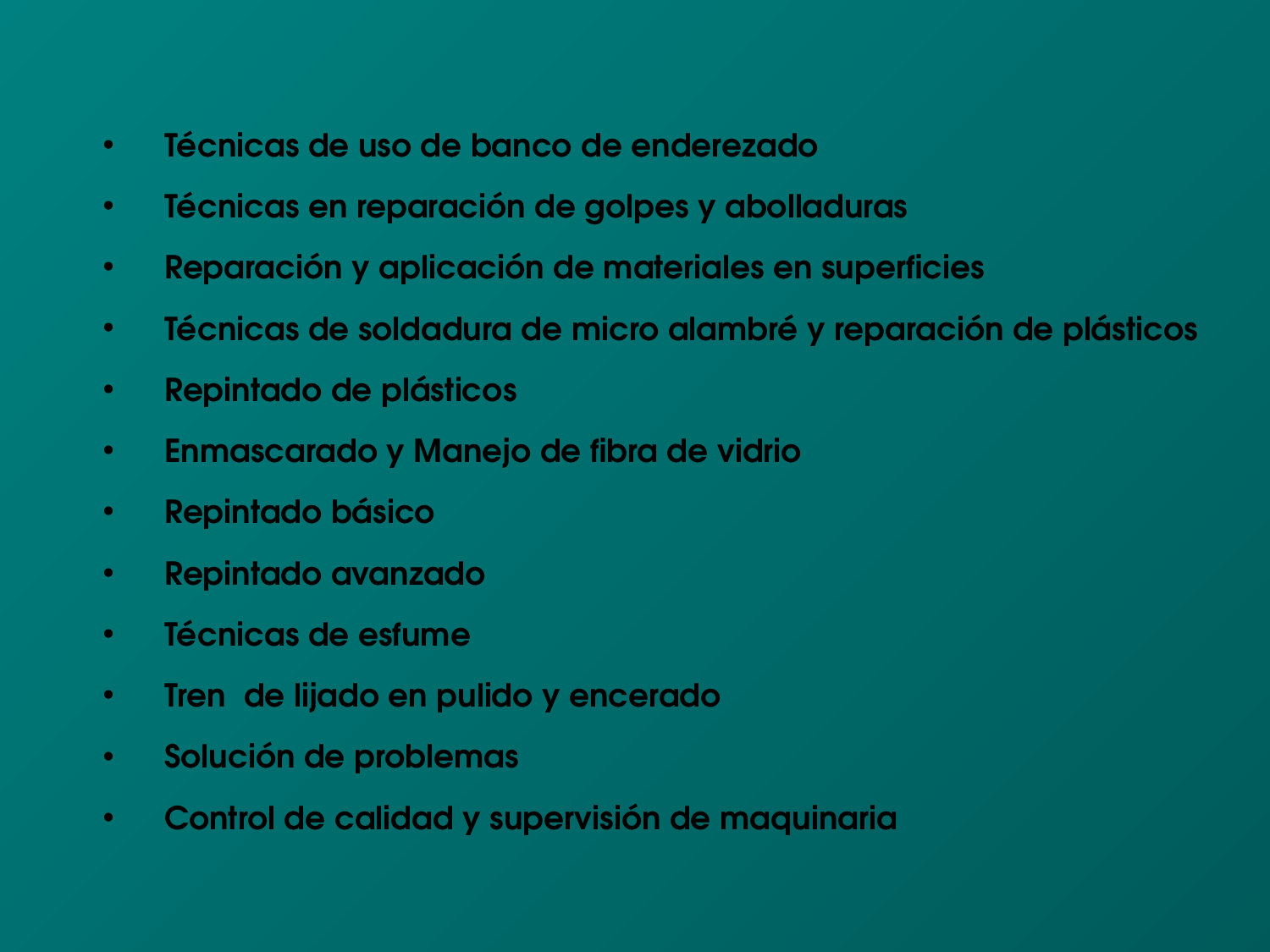

Técnicas de uso de banco de enderezado
Técnicas en reparación de golpes y abolladuras
Reparación y aplicación de materiales en superficies
Técnicas de soldadura de micro alambré y reparación de plásticos
Repintado de plásticos
Enmascarado y Manejo de fibra de vidrio
Repintado básico
Repintado avanzado
Técnicas de esfume
Tren  de lijado en pulido y encerado
Solución de problemas
Control de calidad y supervisión de maquinaria